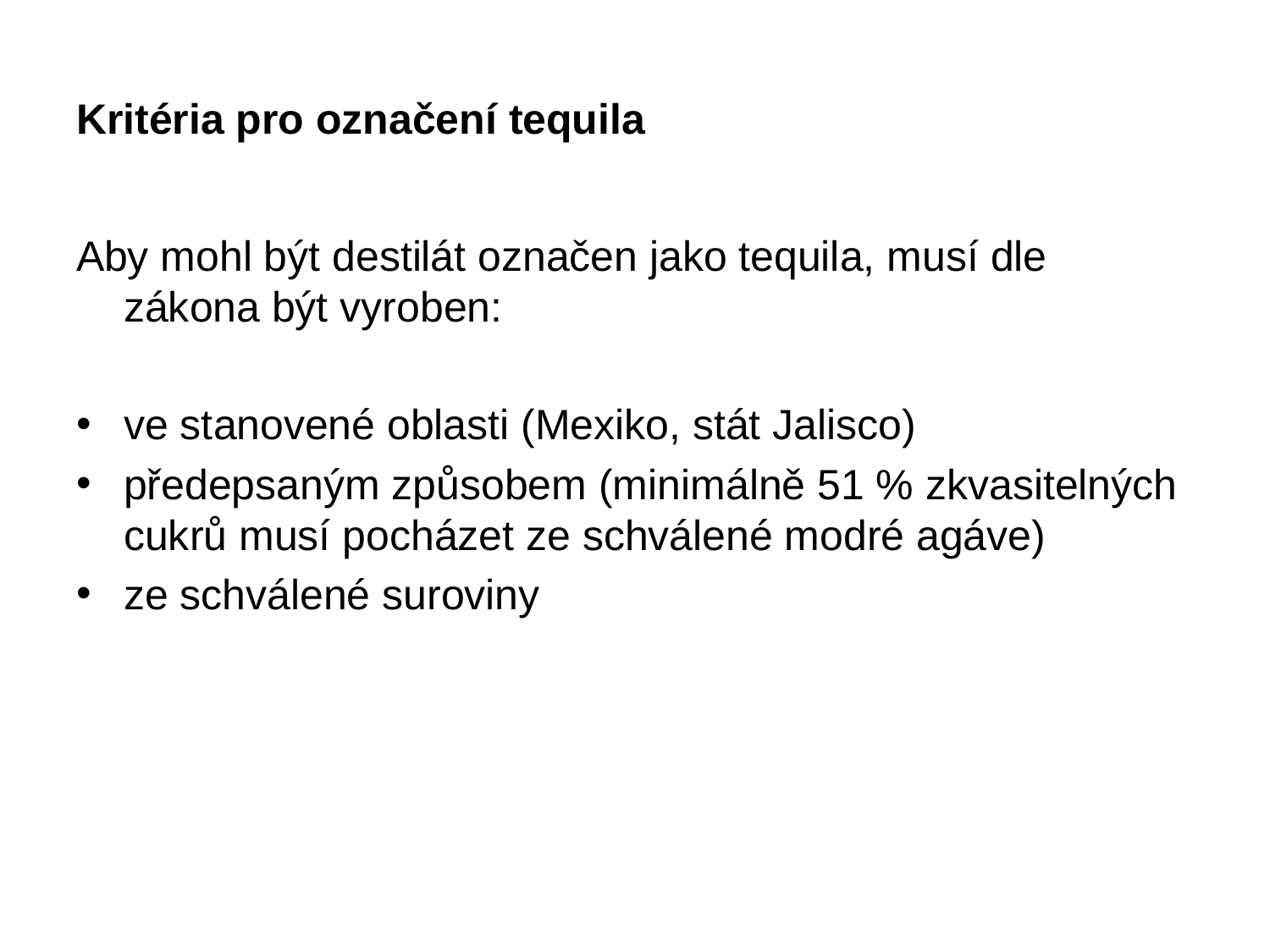

# Kritéria pro označení tequila
Aby mohl být destilát označen jako tequila, musí dle zákona být vyroben:

ve stanovené oblasti (Mexiko, stát Jalisco)
předepsaným způsobem (minimálně 51 % zkvasitelných cukrů musí pocházet ze schválené modré agáve)
ze schválené suroviny